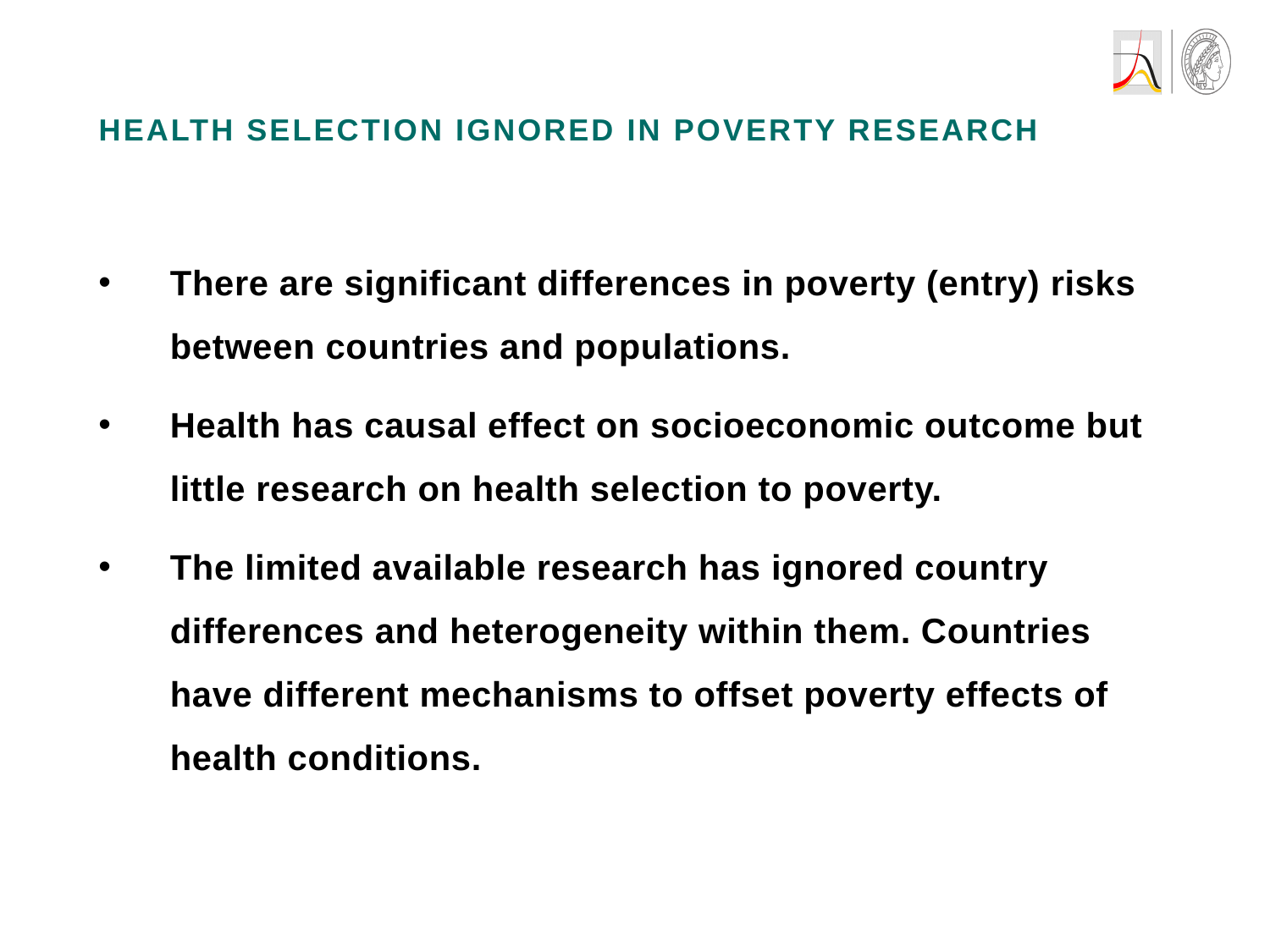

# Health selection ignored in poverty research
There are significant differences in poverty (entry) risks between countries and populations.
Health has causal effect on socioeconomic outcome but little research on health selection to poverty.
The limited available research has ignored country differences and heterogeneity within them. Countries have different mechanisms to offset poverty effects of health conditions.